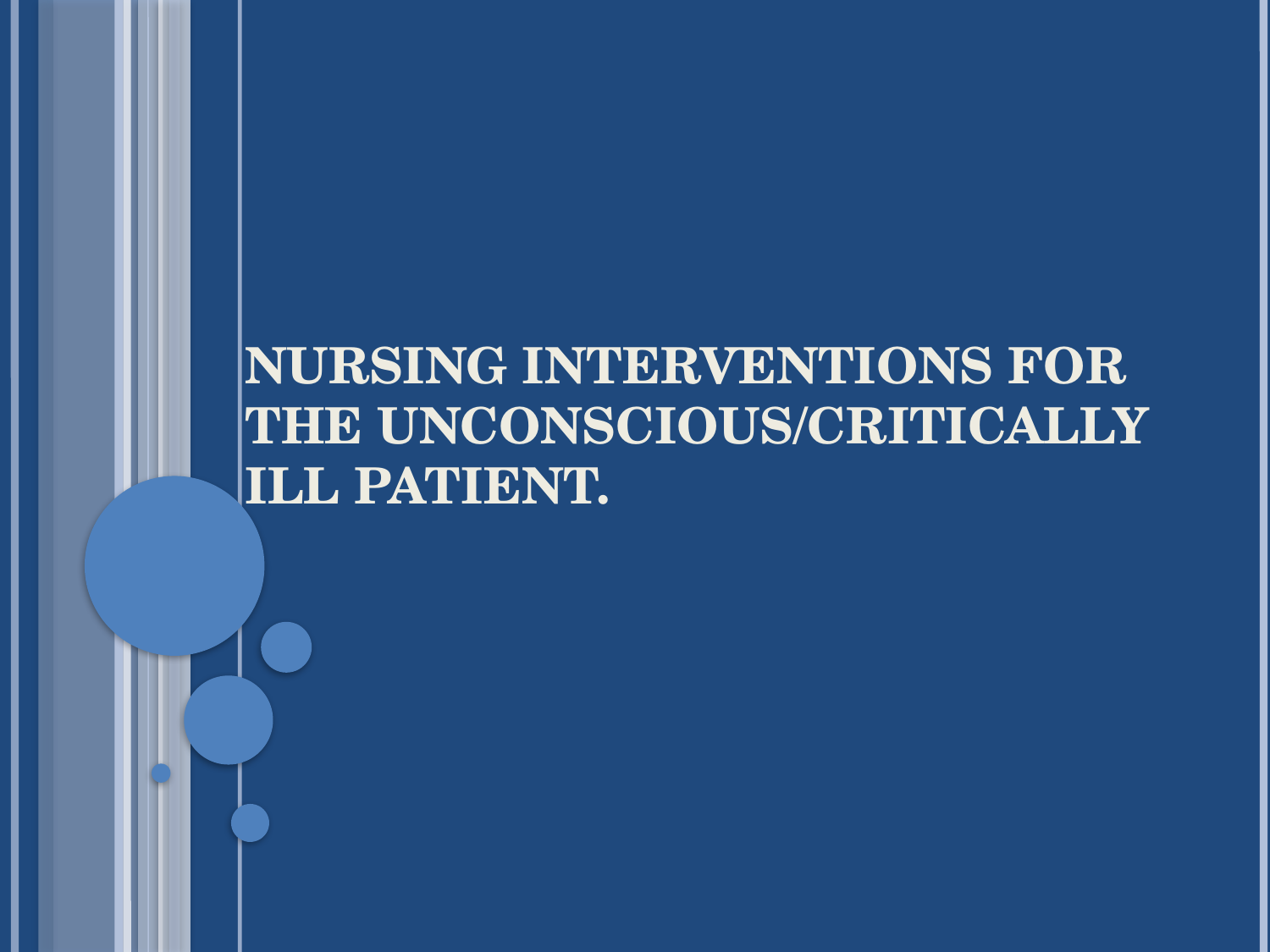

# Nursing Interventions for the unconscious/critically ill patient.